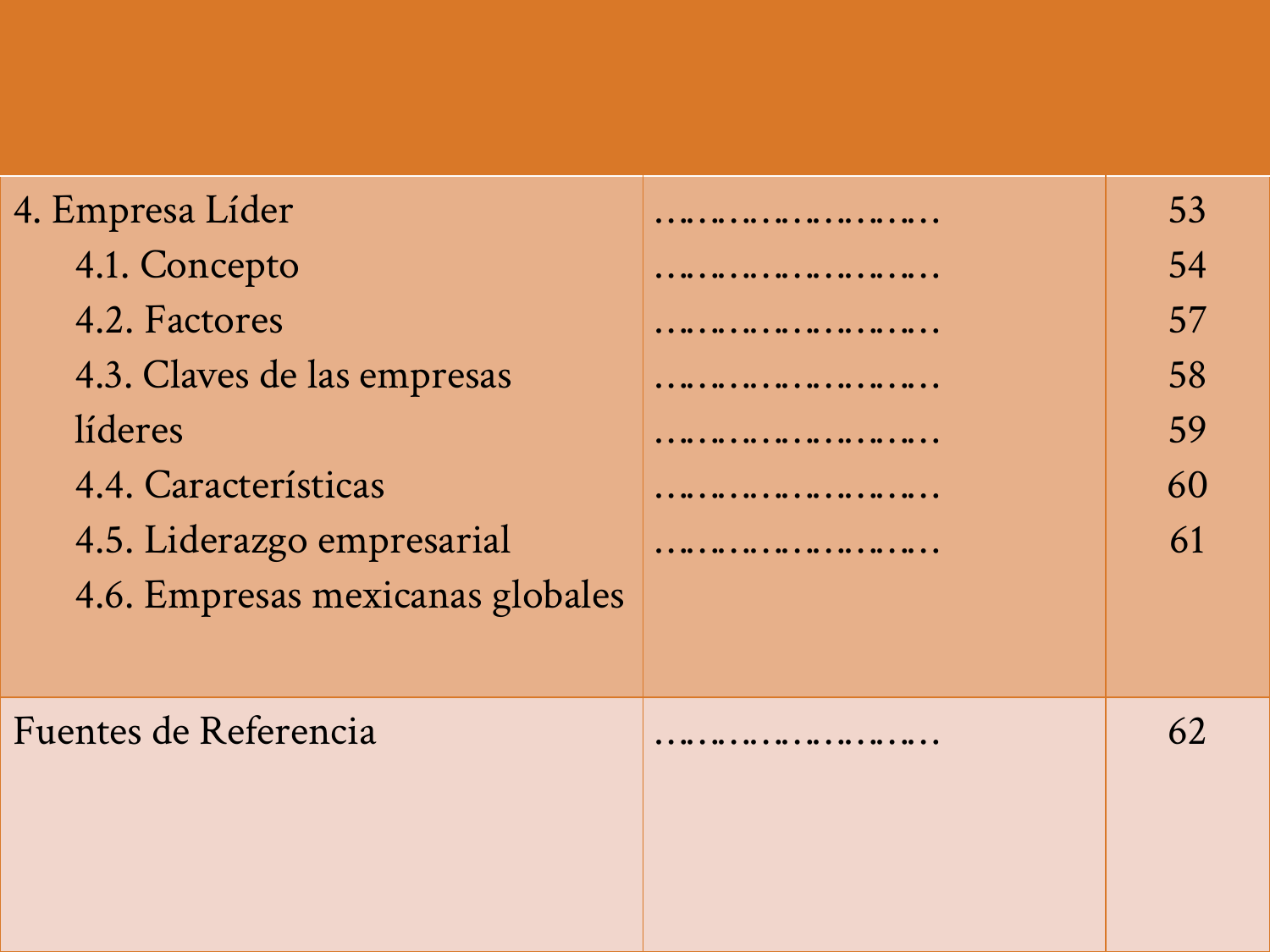

|  |  |  |
| --- | --- | --- |
| 4. Empresa Líder 4.1. Concepto 4.2. Factores 4.3. Claves de las empresas líderes 4.4. Características 4.5. Liderazgo empresarial 4.6. Empresas mexicanas globales | ……………………… ……………………… ……………………… ……………………… ……………………… ……………………… ……………………… | 53 54 57 58 59 60 61 |
| Fuentes de Referencia | ……………………… | 62 |
#